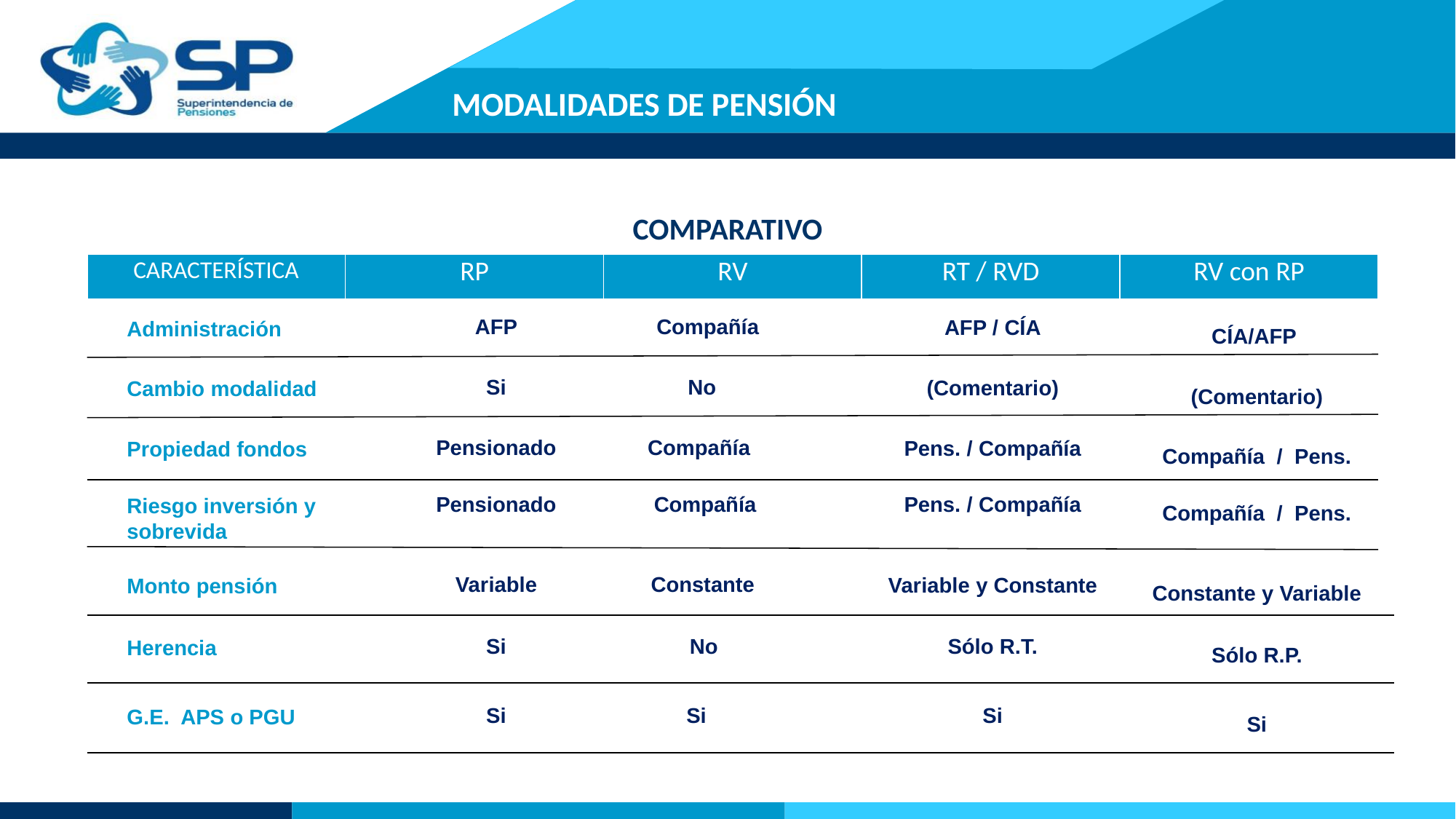

# MODALIDADES DE PENSIÓN
COMPARATIVO
| CARACTERÍSTICA | RP | RV | RT / RVD | RV con RP |
| --- | --- | --- | --- | --- |
AFP
Compañía
AFP / CÍA
Administración
CÍA/AFP
Si
No
(Comentario)
Cambio modalidad
(Comentario)
Pensionado
Compañía
Pens. / Compañía
Propiedad fondos
Compañía  /  Pens.
Pensionado
Compañía
Pens. / Compañía
Riesgo inversión y sobrevida
Compañía  /  Pens.

Variable
Constante

Variable y Constante
Monto pensión
Constante y Variable
Si
No
Sólo R.T.
Herencia
Sólo R.P.
Si
Si
Si
G.E.  APS o PGU
Si